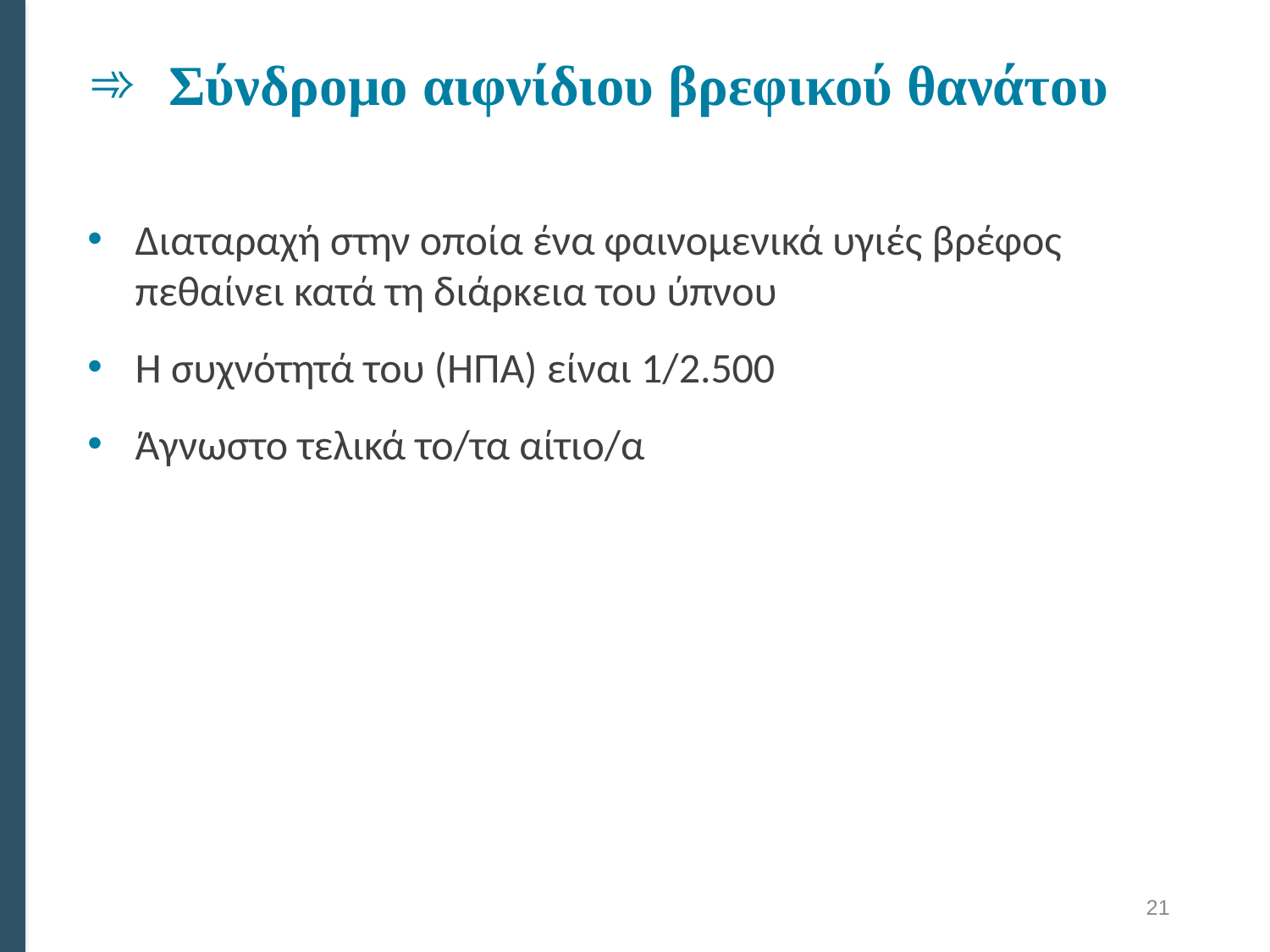

# Σύνδρομο αιφνίδιου βρεφικού θανάτου
Διαταραχή στην οποία ένα φαινομενικά υγιές βρέφος πεθαίνει κατά τη διάρκεια του ύπνου
Η συχνότητά του (ΗΠΑ) είναι 1/2.500
Άγνωστο τελικά το/τα αίτιο/α
21